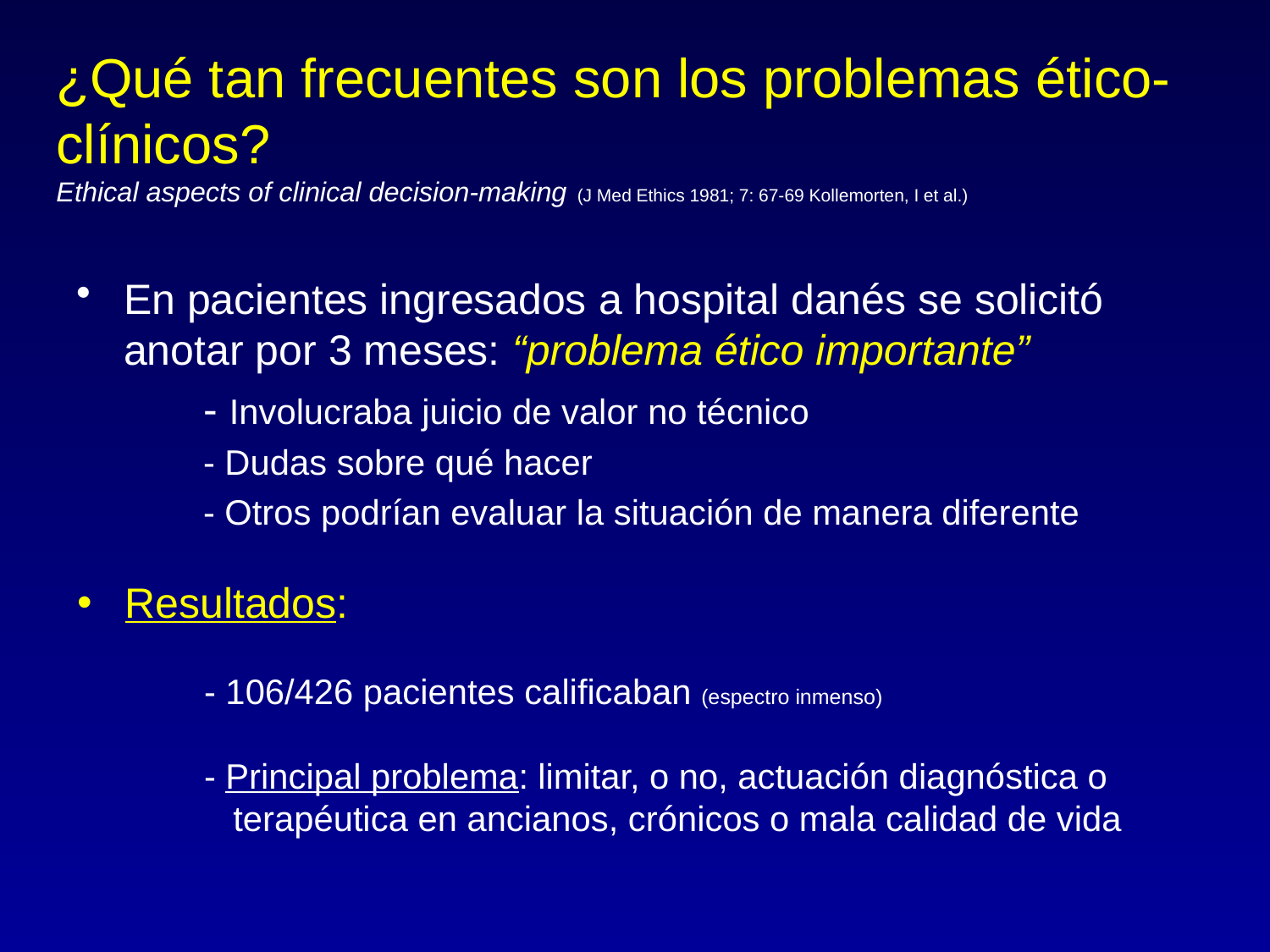

# ¿Qué tan frecuentes son los problemas ético-clínicos? Ethical aspects of clinical decision-making  (J Med Ethics 1981; 7: 67-69 Kollemorten, I et al.)
En pacientes ingresados a hospital danés se solicitó anotar por 3 meses: “problema ético importante”
	- Involucraba juicio de valor no técnico
	- Dudas sobre qué hacer
	- Otros podrían evaluar la situación de manera diferente

Resultados:

             - 106/426 pacientes calificaban (espectro inmenso)

             - Principal problema: limitar, o no, actuación diagnóstica o
                terapéutica en ancianos, crónicos o mala calidad de vida